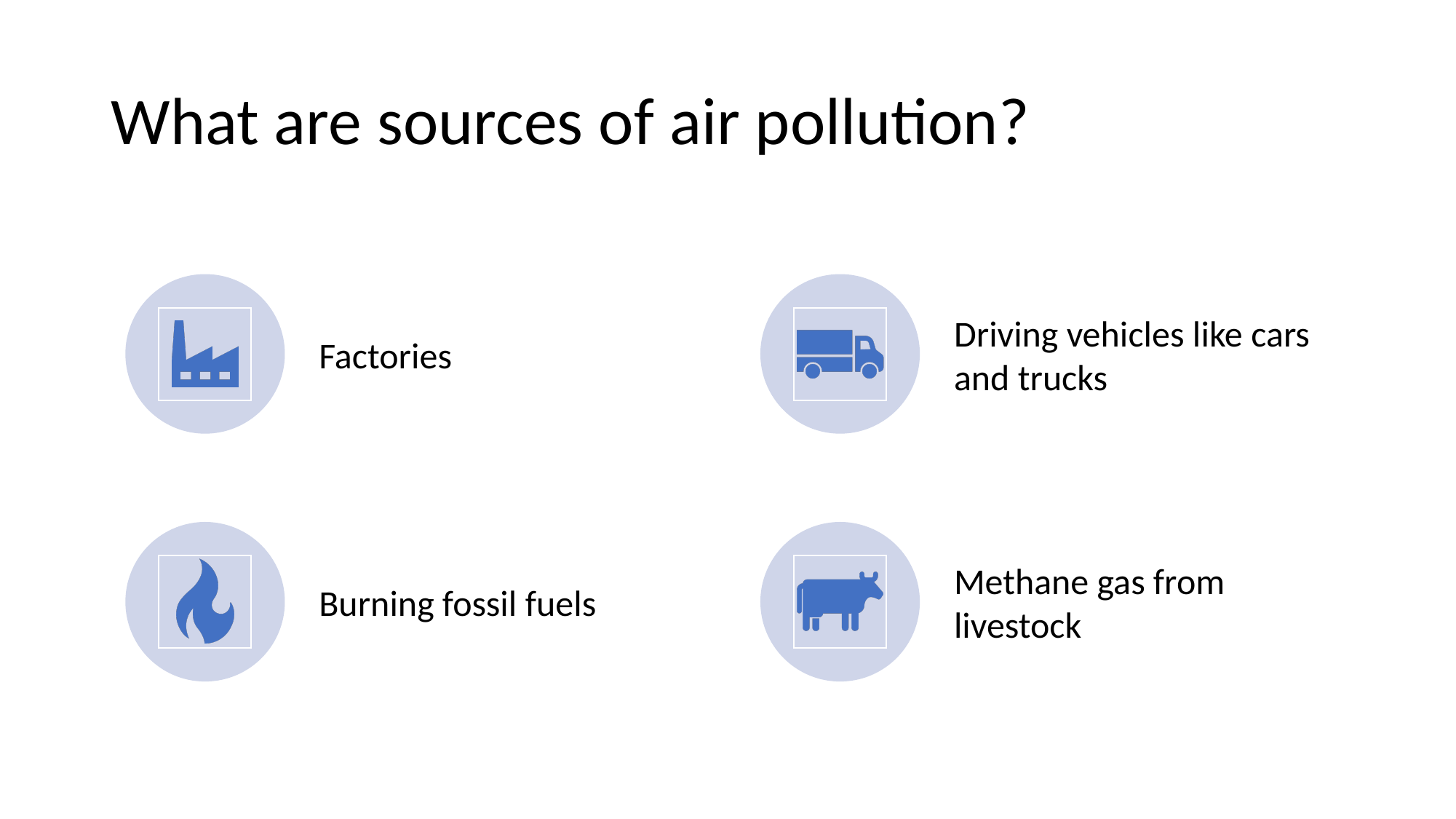

# What are sources of air pollution?
Factories
Driving vehicles like cars and trucks
Burning fossil fuels
Methane gas from livestock